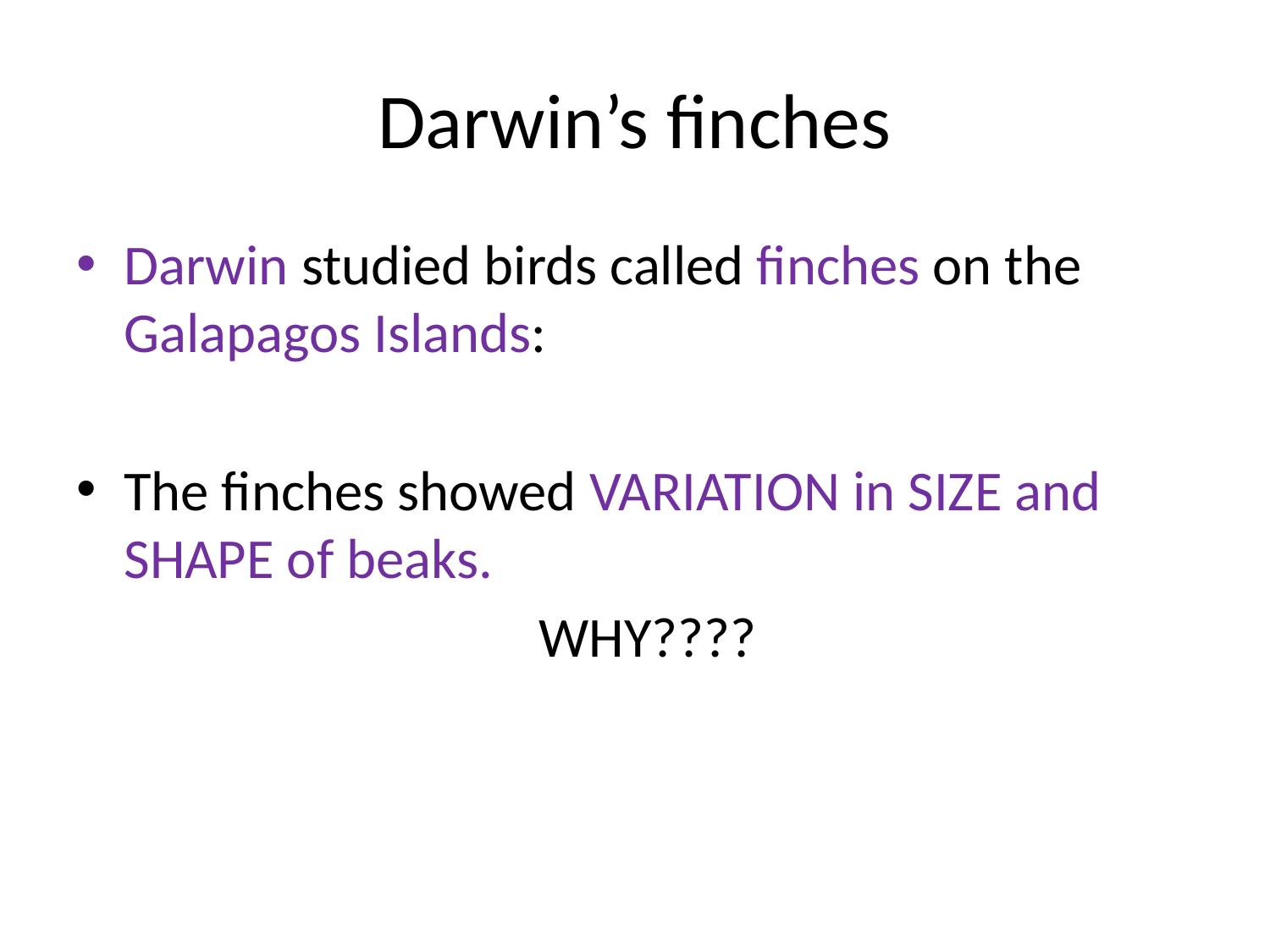

# Darwin’s finches
Darwin studied birds called finches on the Galapagos Islands:

The finches showed VARIATION in SIZE and SHAPE of beaks.
  WHY????